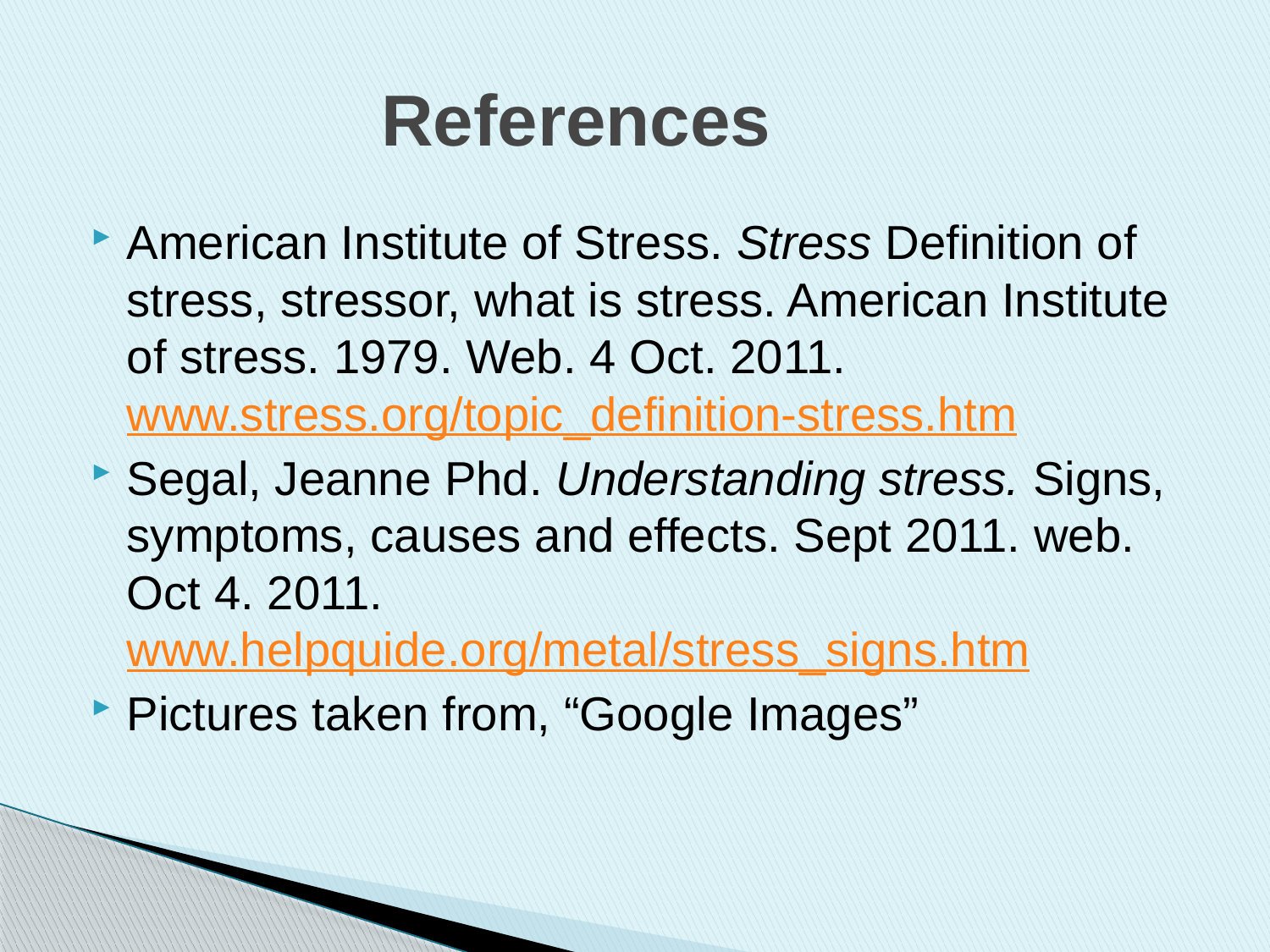

# References
American Institute of Stress. Stress Definition of stress, stressor, what is stress. American Institute of stress. 1979. Web. 4 Oct. 2011. www.stress.org/topic_definition-stress.htm
Segal, Jeanne Phd. Understanding stress. Signs, symptoms, causes and effects. Sept 2011. web. Oct 4. 2011. www.helpquide.org/metal/stress_signs.htm
Pictures taken from, “Google Images”